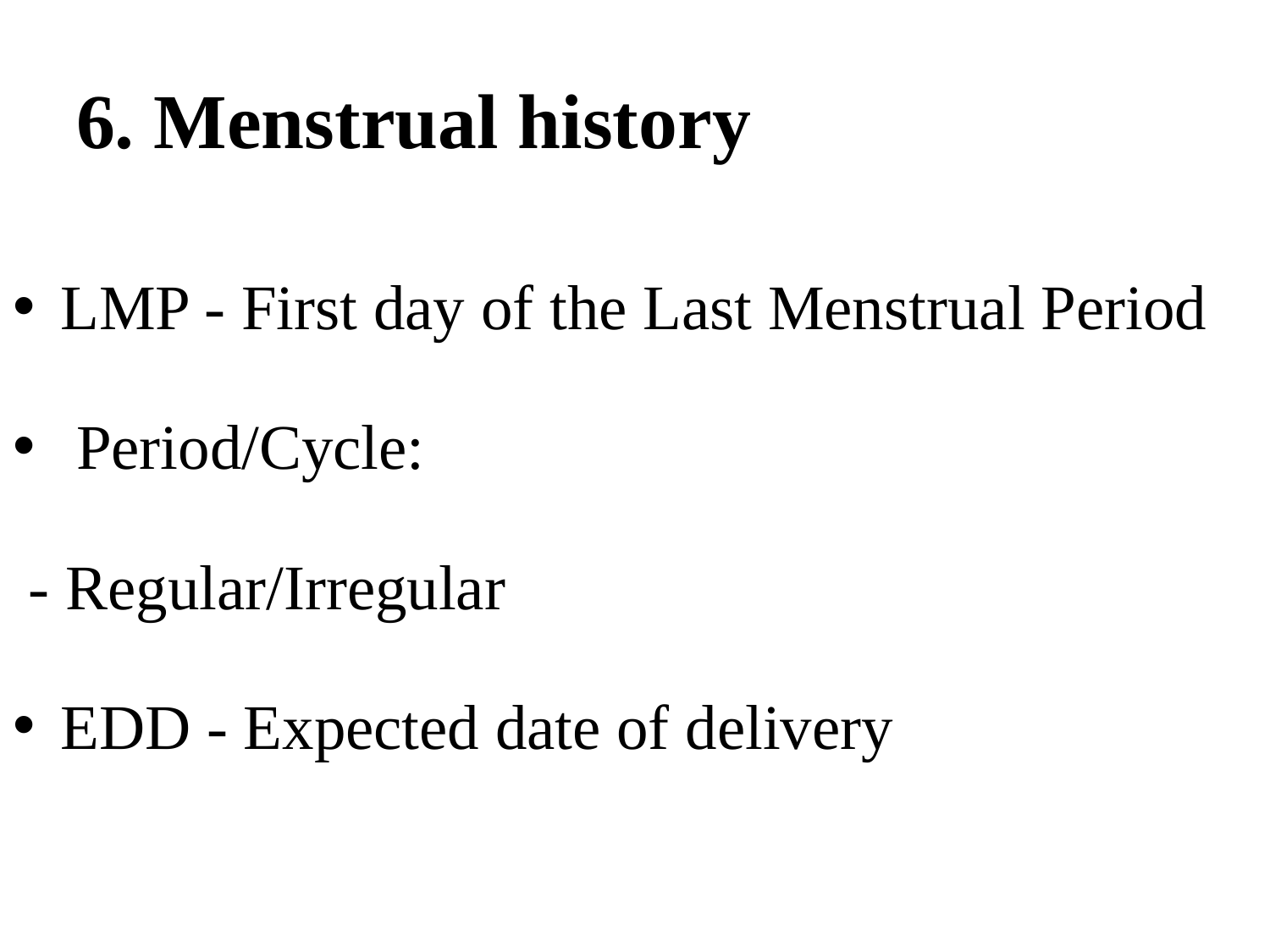

# 6. Menstrual history
LMP - First day of the Last Menstrual Period
 Period/Cycle:
 - Regular/Irregular
EDD - Expected date of delivery